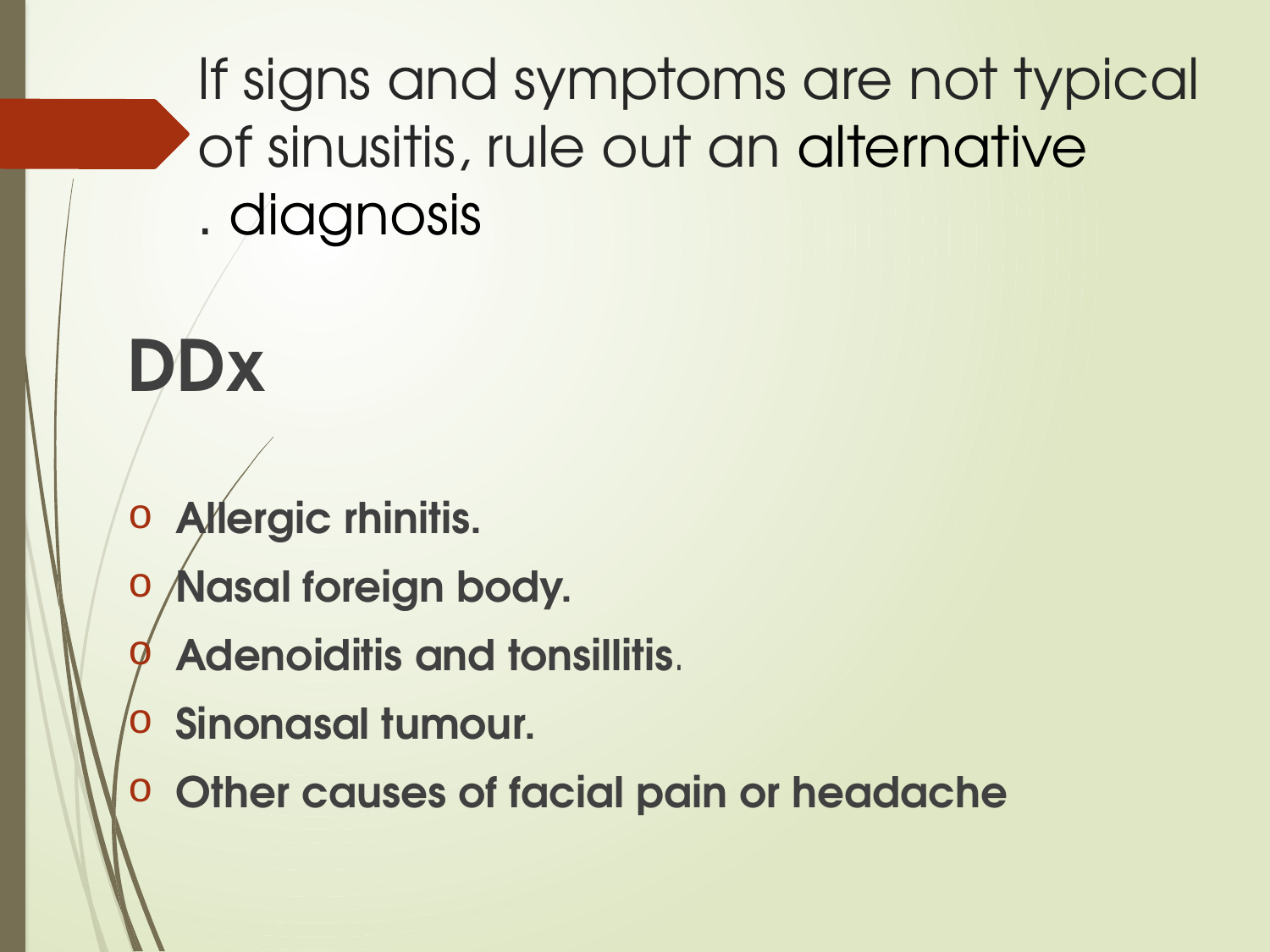

# If signs and symptoms are not typical of sinusitis, rule out an alternative diagnosis .

DDx

Allergic rhinitis.
Nasal foreign body.
Adenoiditis and tonsillitis.
Sinonasal tumour.
Other causes of facial pain or headache